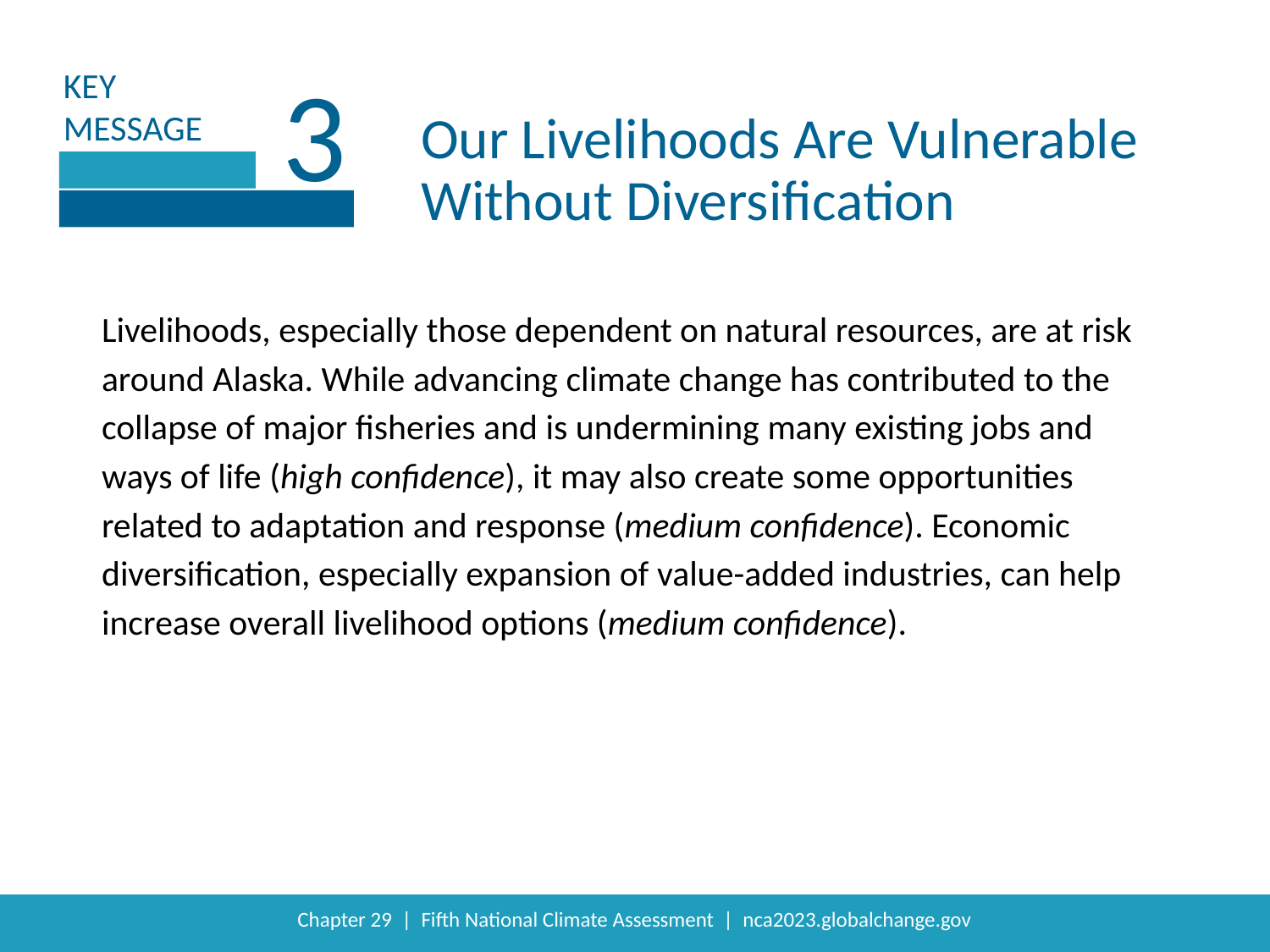

3
Our Livelihoods Are Vulnerable Without Diversification
Livelihoods, especially those dependent on natural resources, are at risk around Alaska. While advancing climate change has contributed to the collapse of major fisheries and is undermining many existing jobs and ways of life (high confidence), it may also create some opportunities related to adaptation and response (medium confidence). Economic diversification, especially expansion of value-added industries, can help increase overall livelihood options (medium confidence).